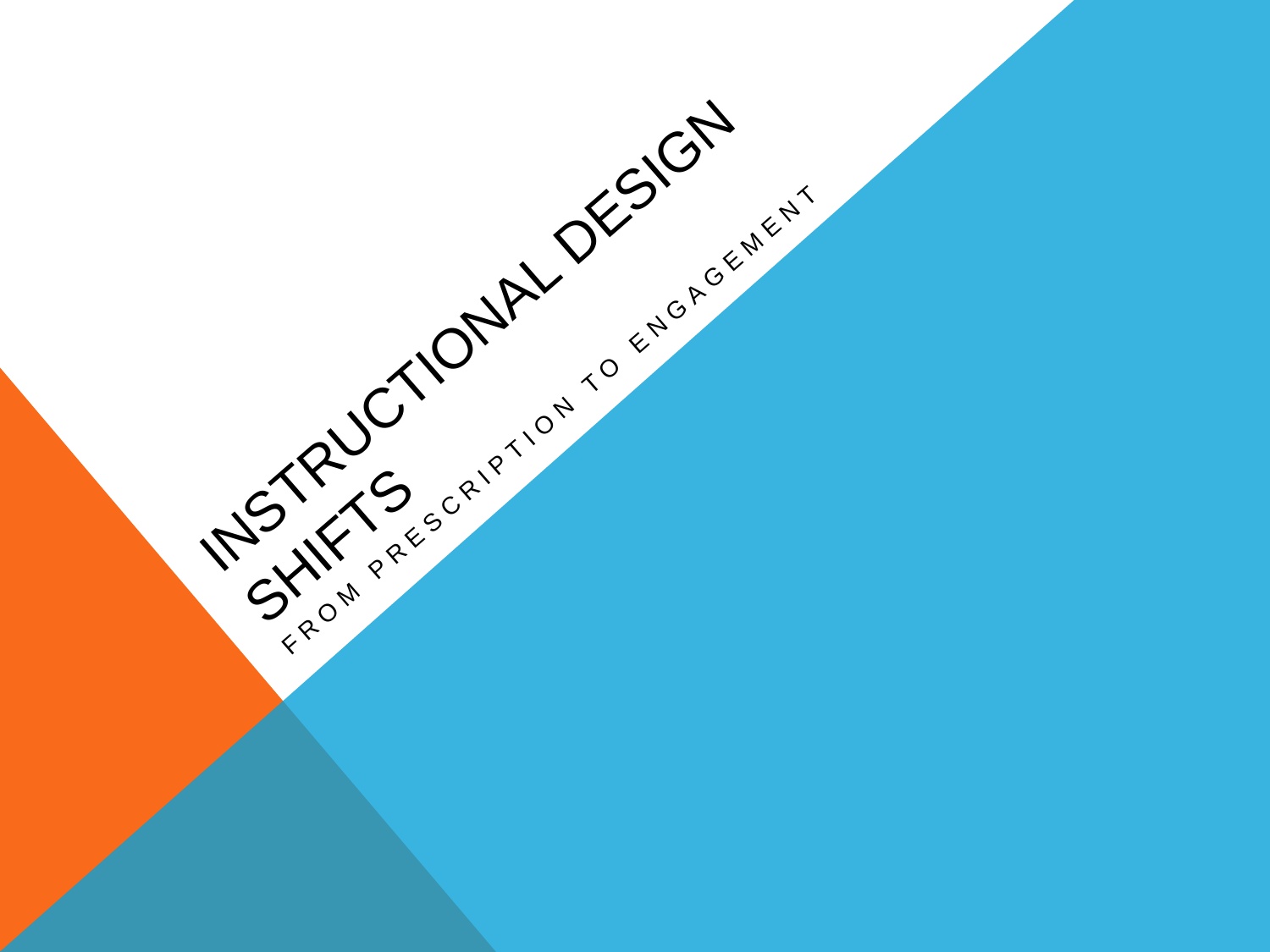

# Instructional Design Shifts
From prescription to engagement